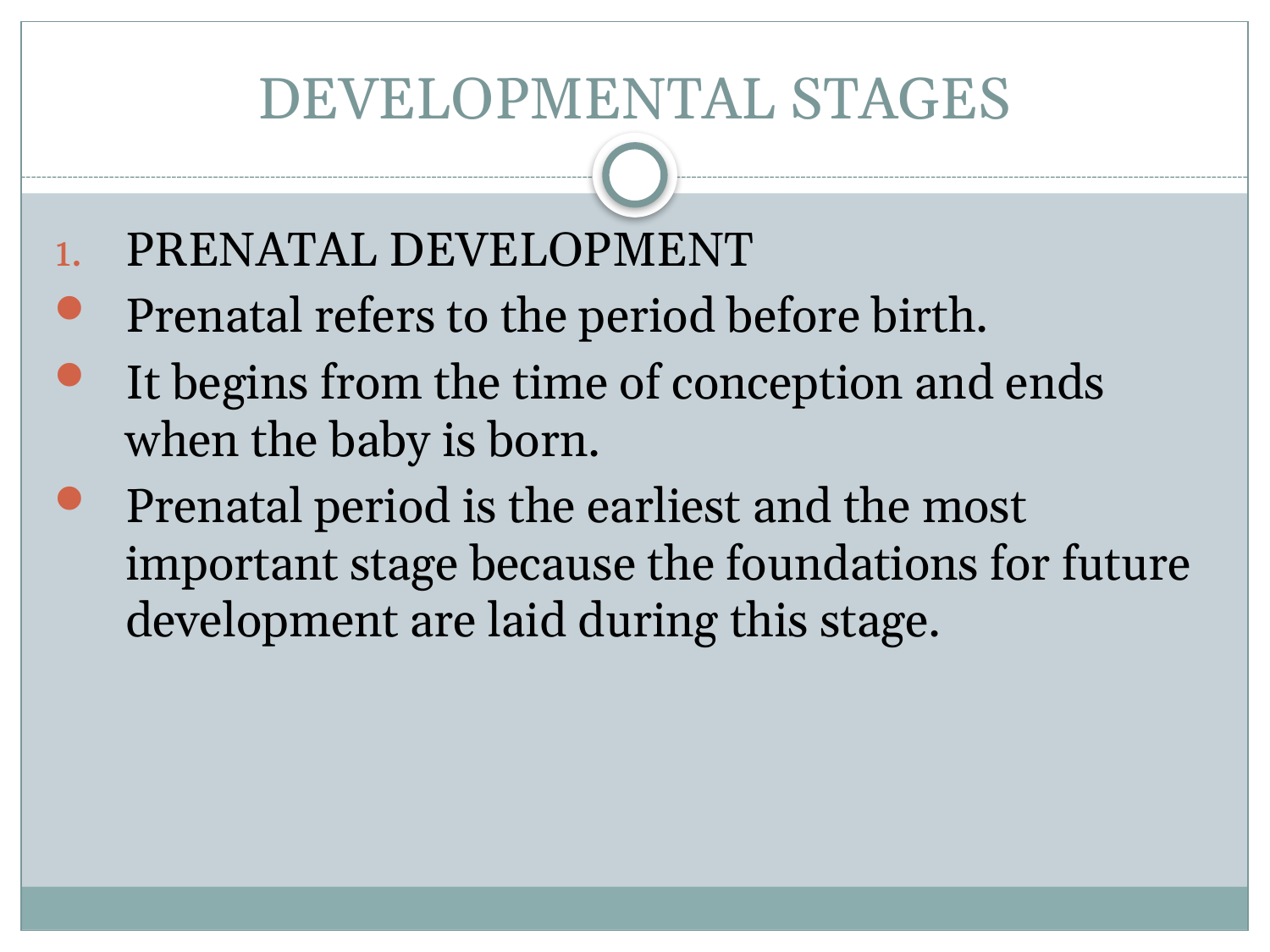

# DEVELOPMENTAL STAGES
PRENATAL DEVELOPMENT
Prenatal refers to the period before birth.
It begins from the time of conception and ends when the baby is born.
Prenatal period is the earliest and the most important stage because the foundations for future development are laid during this stage.